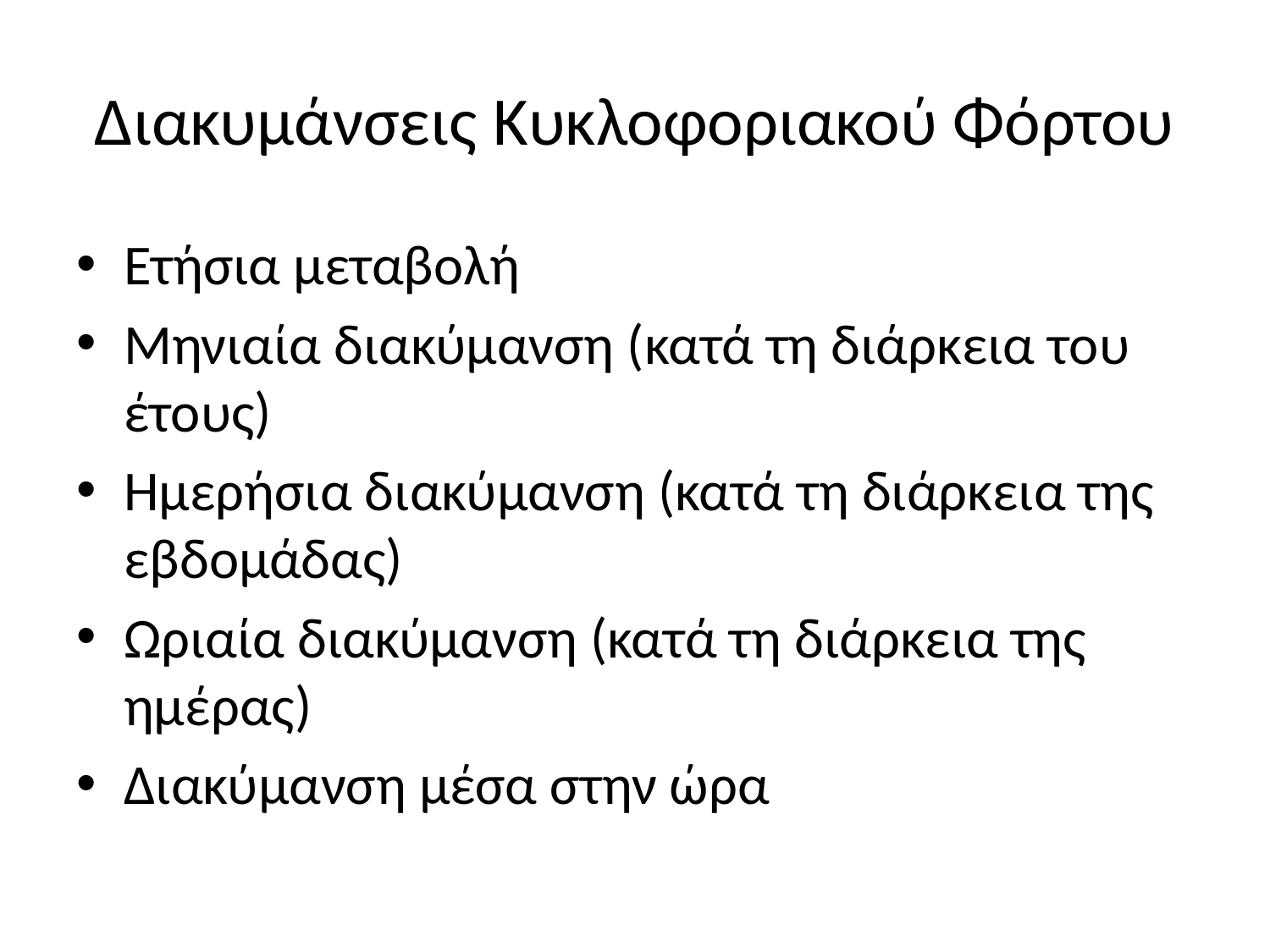

# Διακυμάνσεις Κυκλοφοριακού Φόρτου
Eτήσια μεταβολή
Μηνιαία διακύμανση (κατά τη διάρκεια του έτους)
Ημερήσια διακύμανση (κατά τη διάρκεια της εβδομάδας)
Ωριαία διακύμανση (κατά τη διάρκεια της ημέρας)
Διακύμανση μέσα στην ώρα